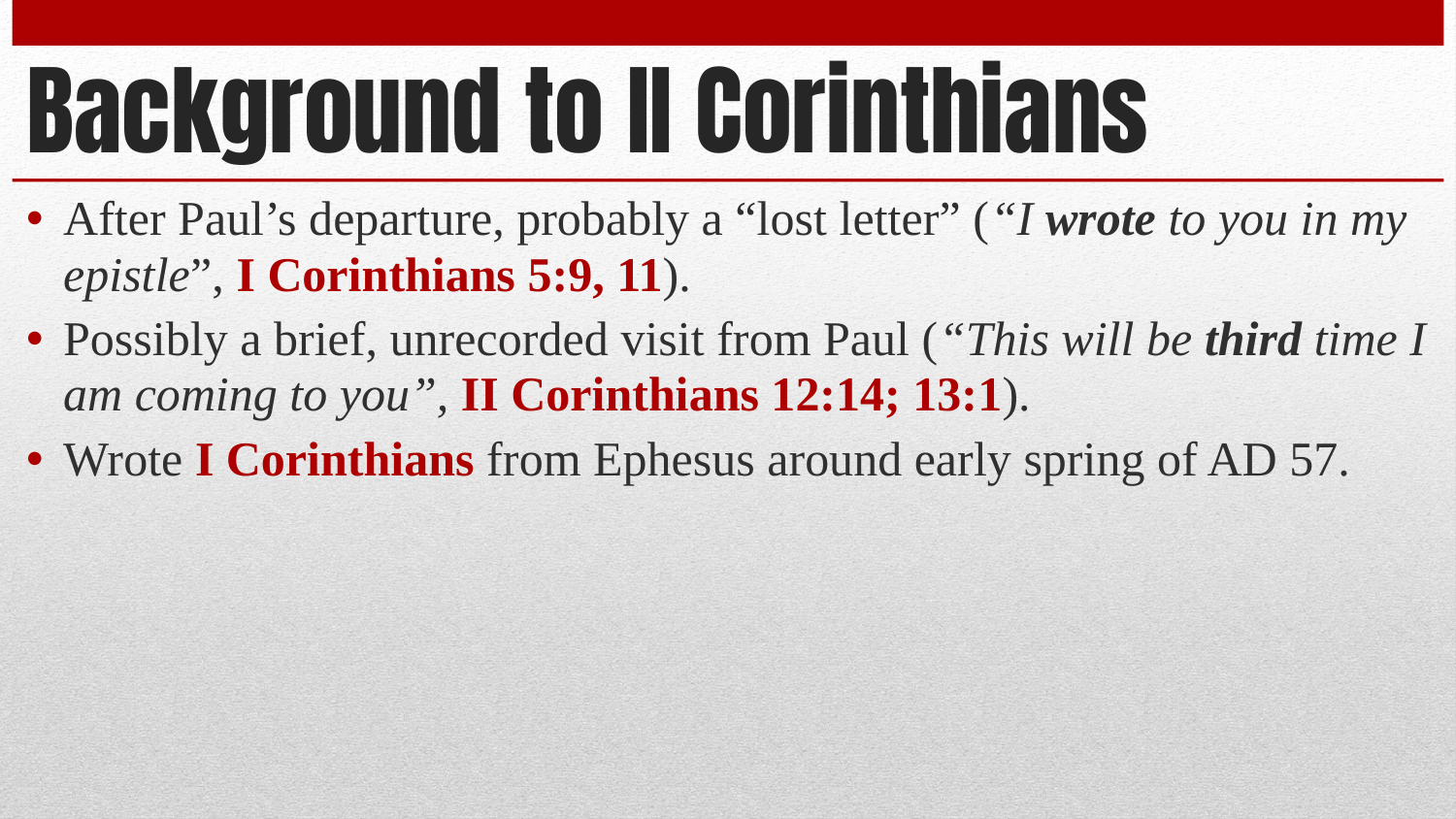

# Background to II Corinthians
After Paul’s departure, probably a “lost letter” (“I wrote to you in my epistle”, I Corinthians 5:9, 11).
Possibly a brief, unrecorded visit from Paul (“This will be third time I am coming to you”, II Corinthians 12:14; 13:1).
Wrote I Corinthians from Ephesus around early spring of AD 57.